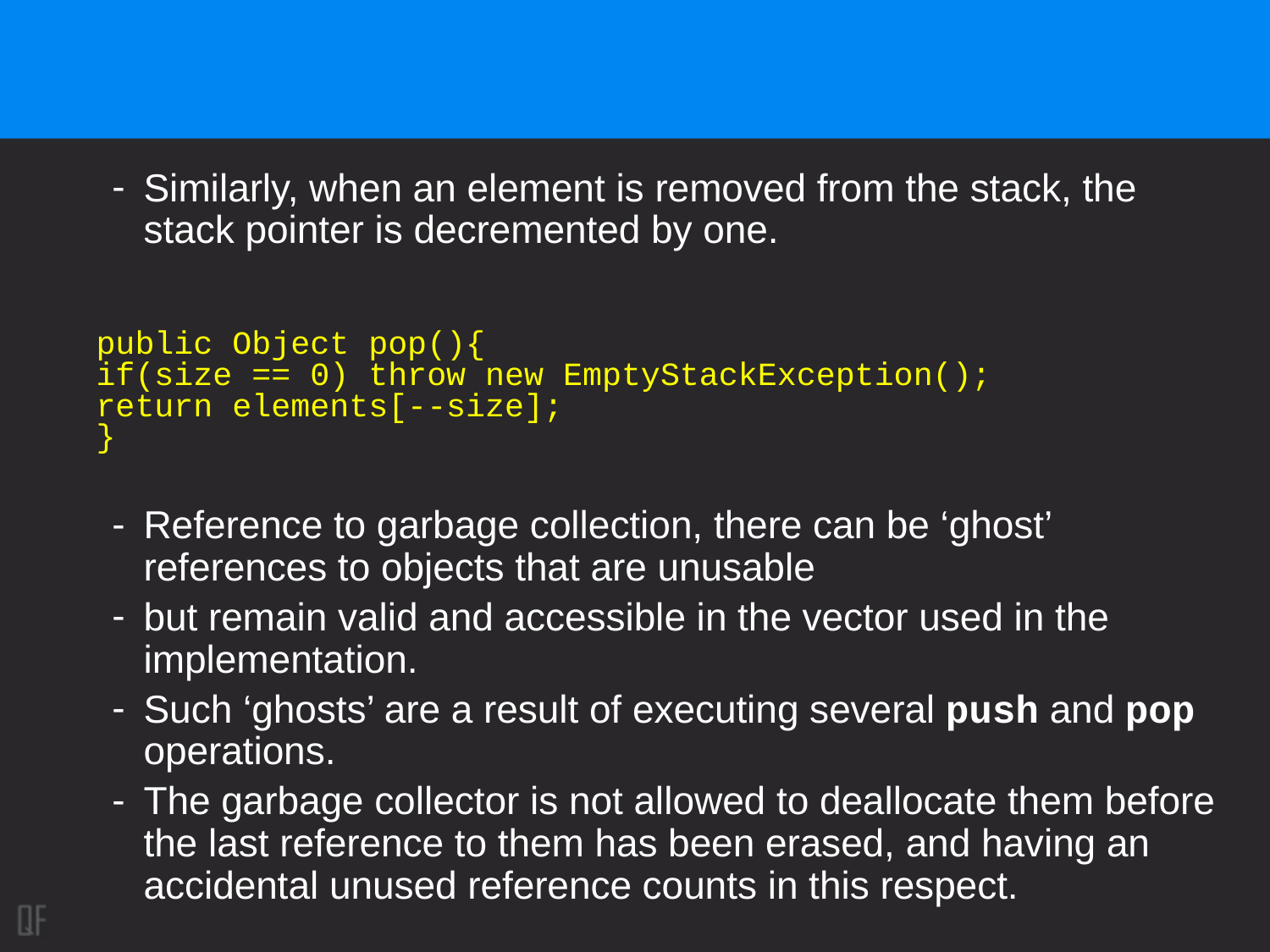

#
Similarly, when an element is removed from the stack, the stack pointer is decremented by one.

public Object pop(){
	if(size == 0) throw new EmptyStackException();
	return elements[--size];
}

Reference to garbage collection, there can be ‘ghost’ references to objects that are unusable
but remain valid and accessible in the vector used in the implementation.
Such ‘ghosts’ are a result of executing several push and pop operations.
The garbage collector is not allowed to deallocate them before the last reference to them has been erased, and having an accidental unused reference counts in this respect.